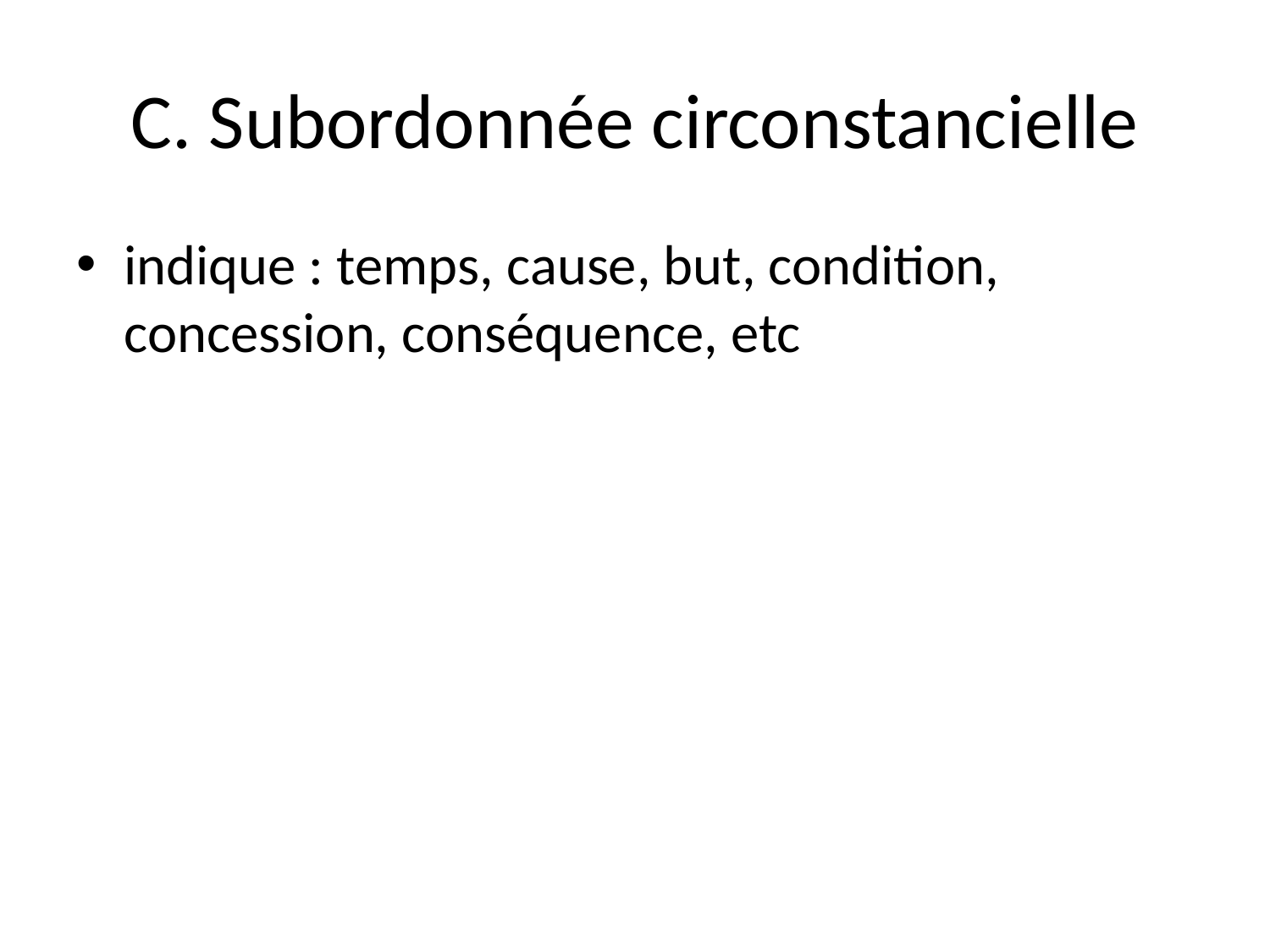

# C. Subordonnée circonstancielle
indique : temps, cause, but, condition, concession, conséquence, etc